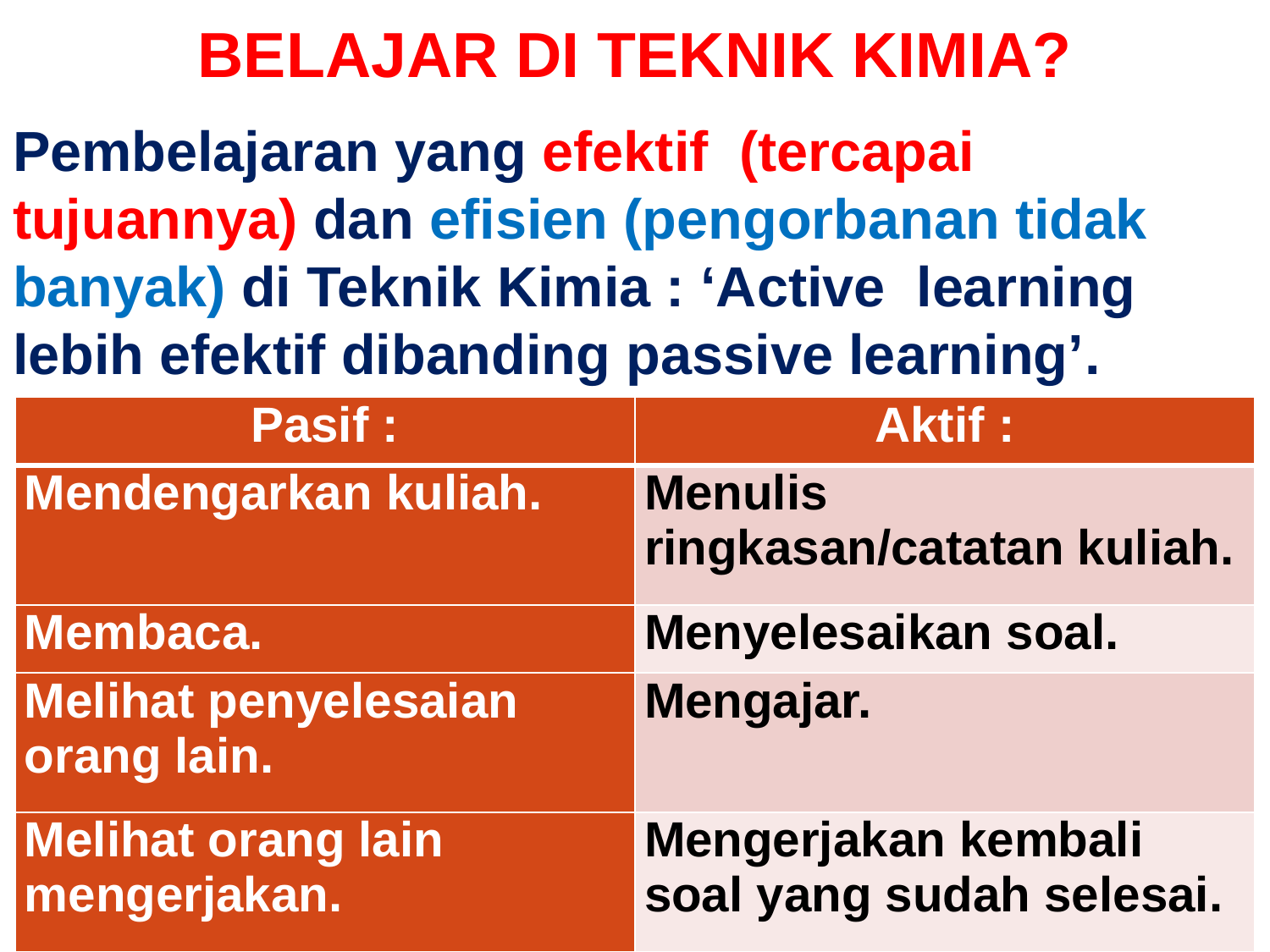

# BELAJAR DI TEKNIK KIMIA?
Pembelajaran yang efektif  (tercapai tujuannya) dan efisien (pengorbanan tidak banyak) di Teknik Kimia : ‘Active  learning lebih efektif dibanding passive learning’.

| Pasif : | Aktif : |
| --- | --- |
| Mendengarkan kuliah. | Menulis ringkasan/catatan kuliah. |
| Membaca. | Menyelesaikan soal. |
| Melihat penyelesaian orang lain. | Mengajar. |
| Melihat orang lain mengerjakan. | Mengerjakan kembali soal yang sudah selesai. |